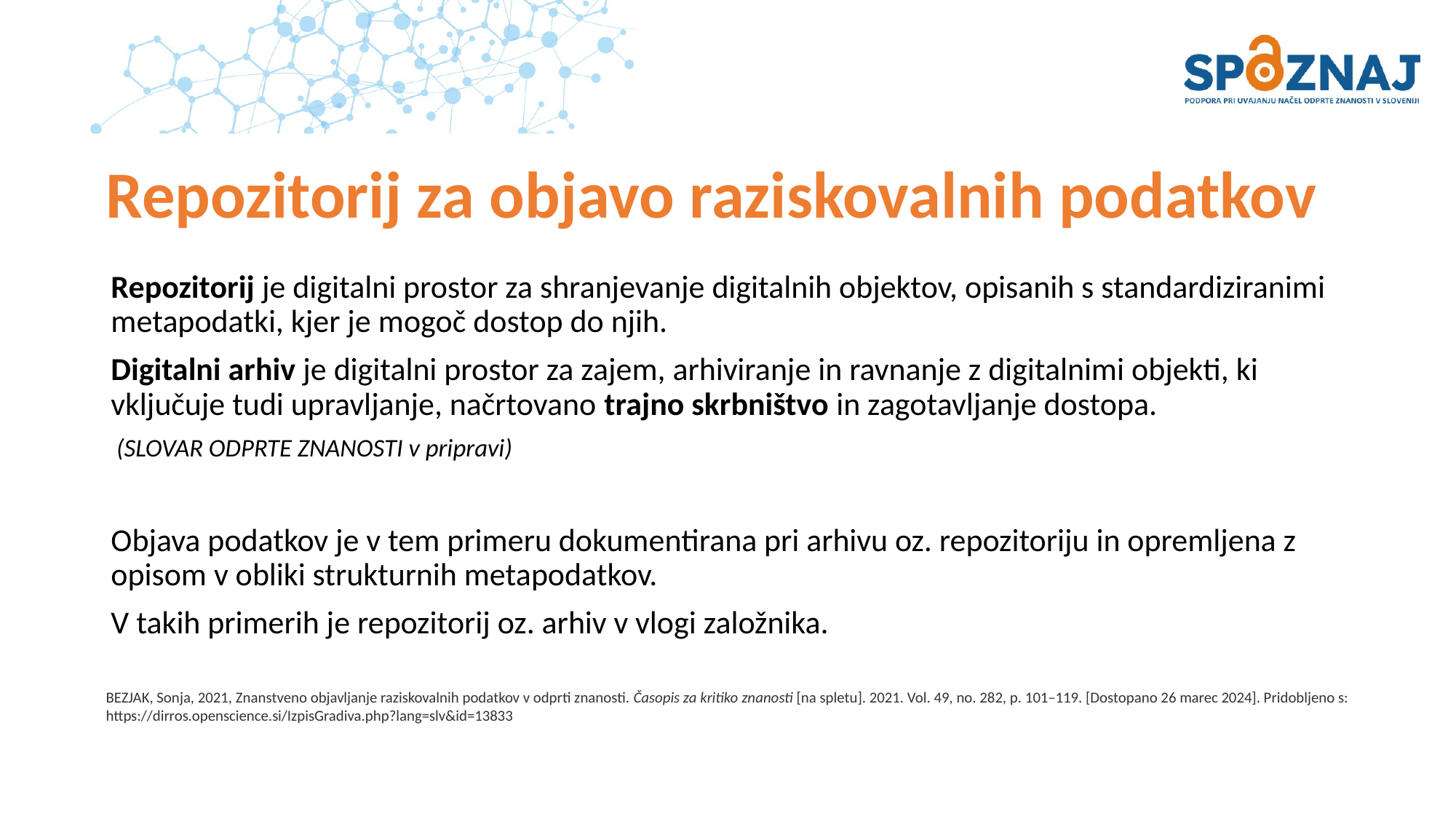

# Repozitorij za objavo raziskovalnih podatkov
Repozitorij je digitalni prostor za shranjevanje digitalnih objektov, opisanih s standardiziranimi metapodatki, kjer je mogoč dostop do njih.
Digitalni arhiv je digitalni prostor za zajem, arhiviranje in ravnanje z digitalnimi objekti, ki vključuje tudi upravljanje, načrtovano trajno skrbništvo in zagotavljanje dostopa.
 (SLOVAR ODPRTE ZNANOSTI v pripravi)

Objava podatkov je v tem primeru dokumentirana pri arhivu oz. repozitoriju in opremljena z opisom v obliki strukturnih metapodatkov.
V takih primerih je repozitorij oz. arhiv v vlogi založnika.
BEZJAK, Sonja, 2021, Znanstveno objavljanje raziskovalnih podatkov v odprti znanosti. Časopis za kritiko znanosti [na spletu]. 2021. Vol. 49, no. 282, p. 101–119. [Dostopano 26 marec 2024]. Pridobljeno s: https://dirros.openscience.si/IzpisGradiva.php?lang=slv&id=13833